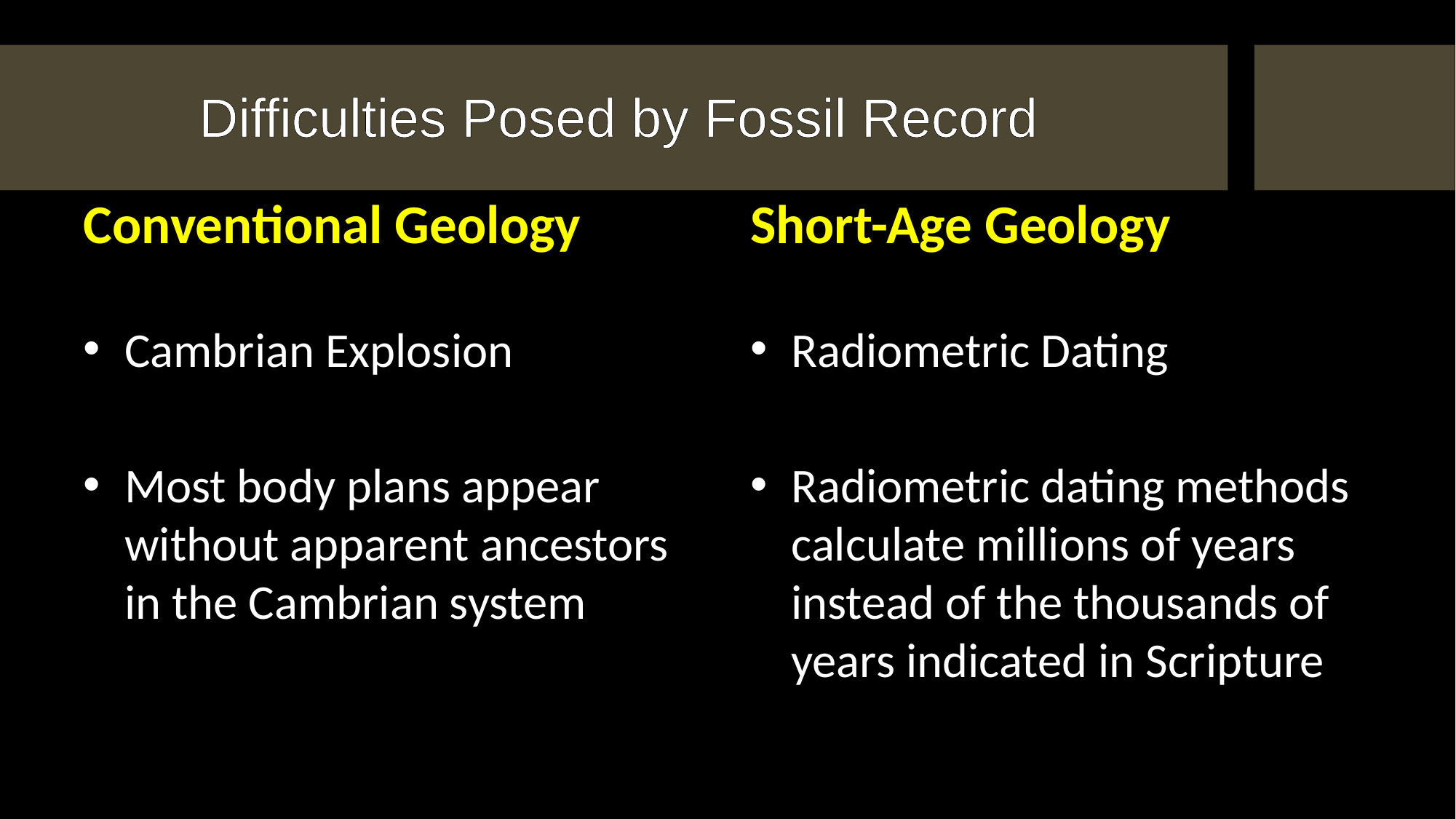

# Difficulties Posed by Fossil Record
Conventional Geology
Short-Age Geology

Cambrian Explosion

Most body plans appear without apparent ancestors in the Cambrian system

Radiometric Dating

Radiometric dating methods calculate millions of years instead of the thousands of years indicated in Scripture